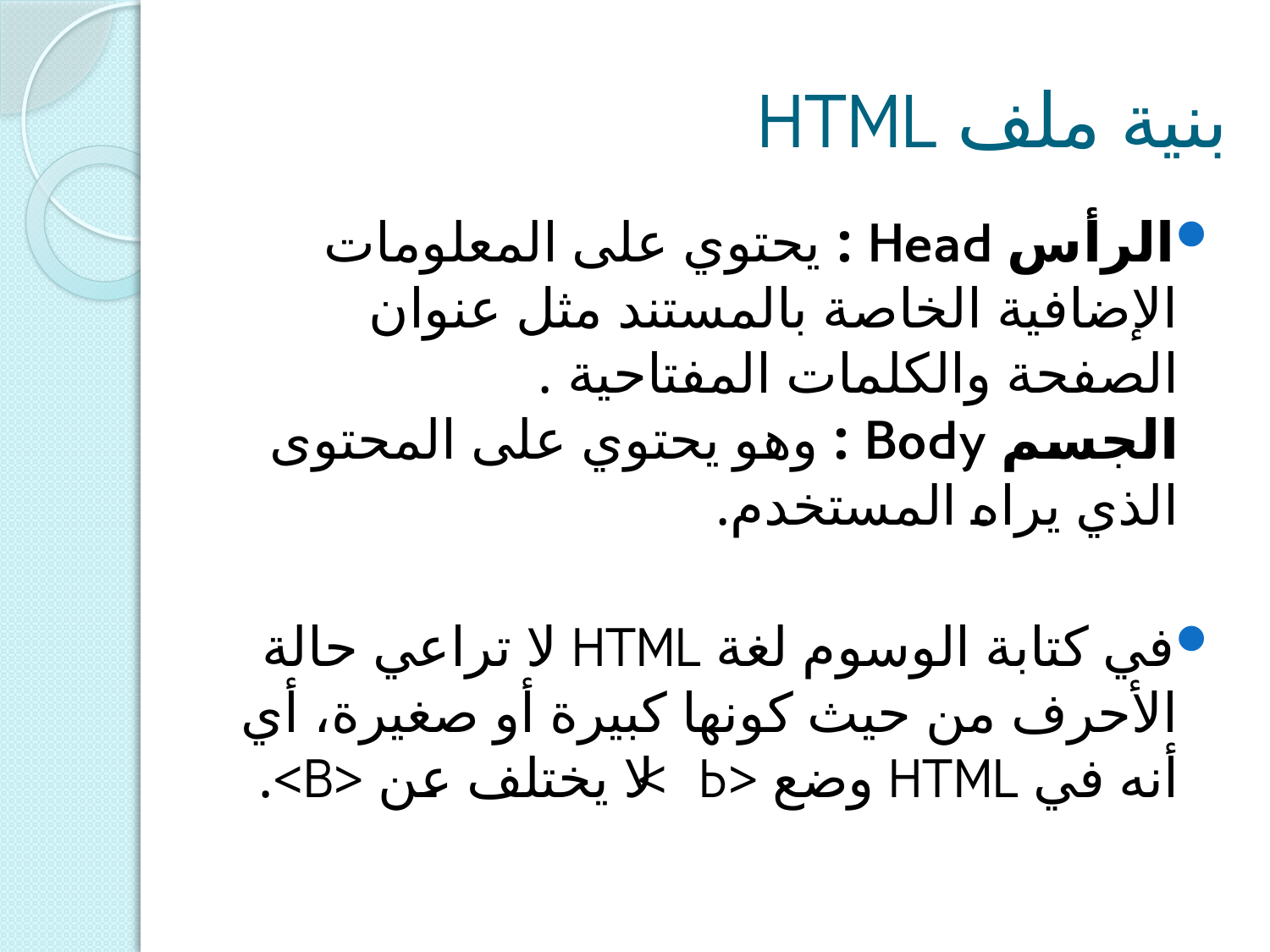

# بنية ملف HTML
الرأس Head : يحتوي على المعلومات الإضافية الخاصة بالمستند مثل عنوان الصفحة والكلمات المفتاحية .
الجسم Body : وهو يحتوي على المحتوى الذي يراه المستخدم.
في كتابة الوسوم لغة HTML لا تراعي حالة الأحرف من حيث كونها كبيرة أو صغيرة، أي أنه في HTML وضع <b> لا يختلف عن <B>.